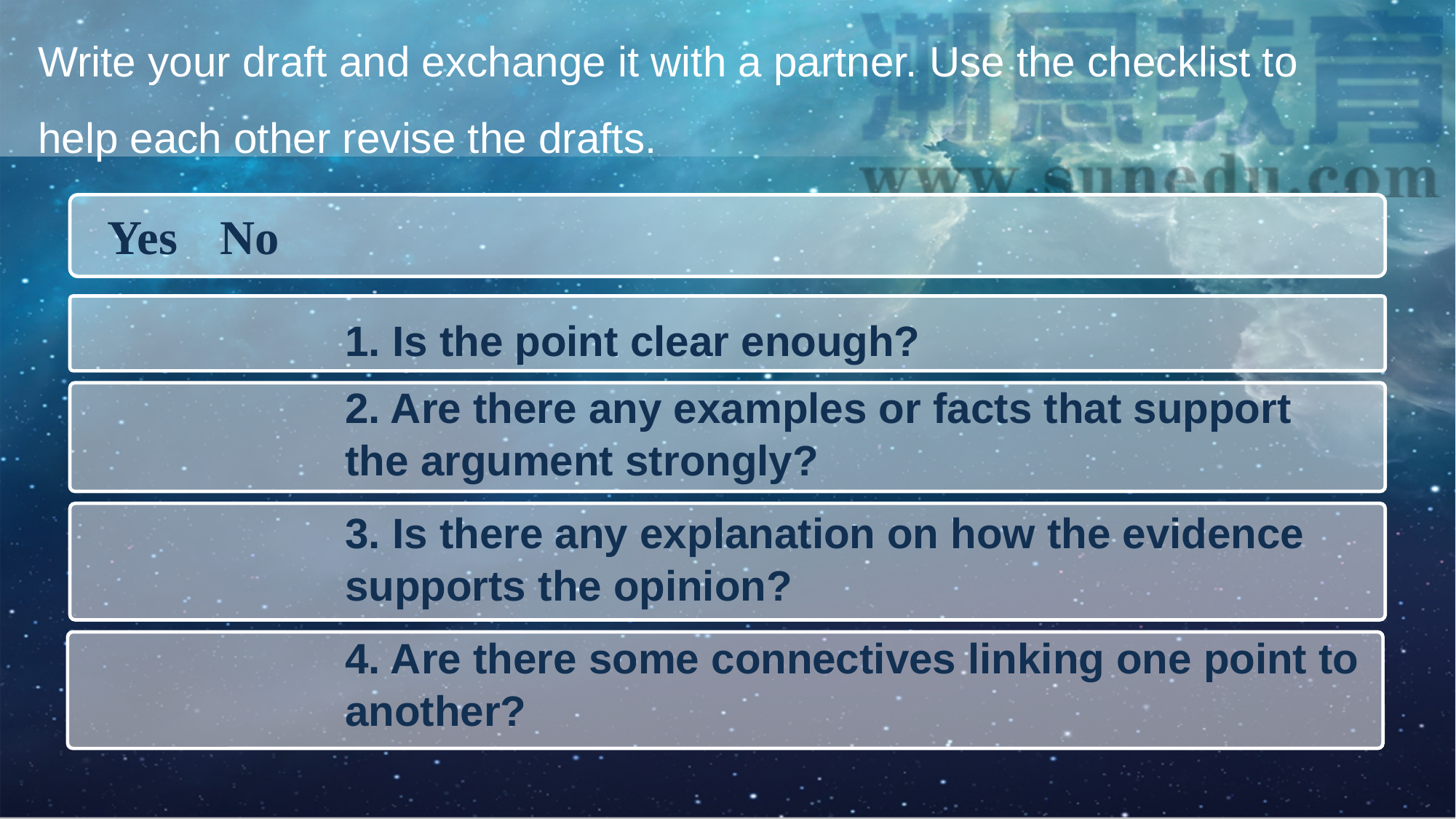

Write your draft and exchange it with a partner. Use the checklist to help each other revise the drafts.

| Yes | No |
| --- | --- |

| 1. Is the point clear enough? |
| --- |
| 2. Are there any examples or facts that support the argument strongly? |
| 3. Is there any explanation on how the evidence supports the opinion? |
| 4. Are there some connectives linking one point to another? |